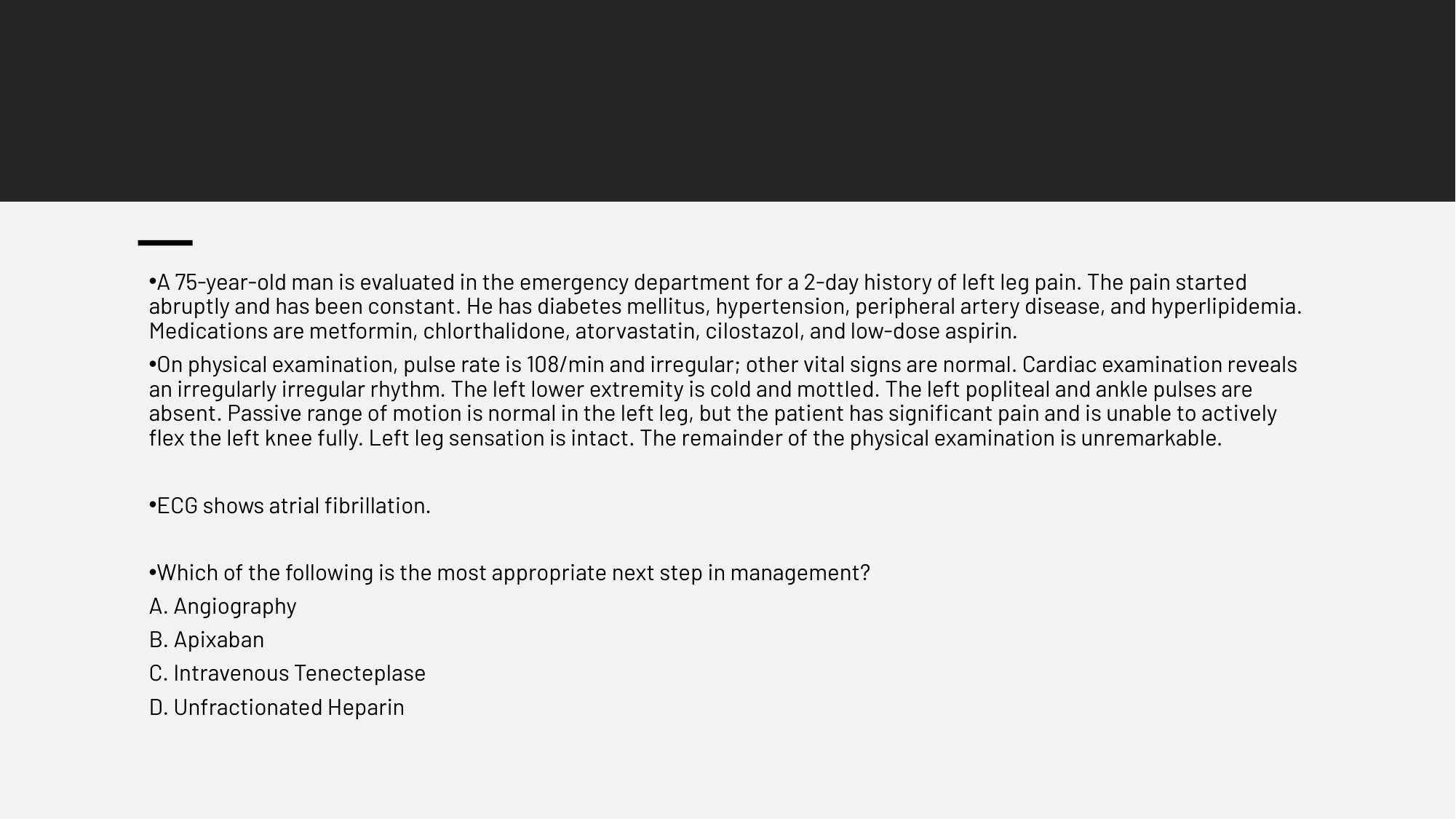

A 75-year-old man is evaluated in the emergency department for a 2-day history of left leg pain. The pain started abruptly and has been constant. He has diabetes mellitus, hypertension, peripheral artery disease, and hyperlipidemia. Medications are metformin, chlorthalidone, atorvastatin, cilostazol, and low-dose aspirin.
On physical examination, pulse rate is 108/min and irregular; other vital signs are normal. Cardiac examination reveals an irregularly irregular rhythm. The left lower extremity is cold and mottled. The left popliteal and ankle pulses are absent. Passive range of motion is normal in the left leg, but the patient has significant pain and is unable to actively flex the left knee fully. Left leg sensation is intact. The remainder of the physical examination is unremarkable.

ECG shows atrial fibrillation.

Which of the following is the most appropriate next step in management?
A. Angiography
B. Apixaban
C. Intravenous Tenecteplase
D. Unfractionated Heparin